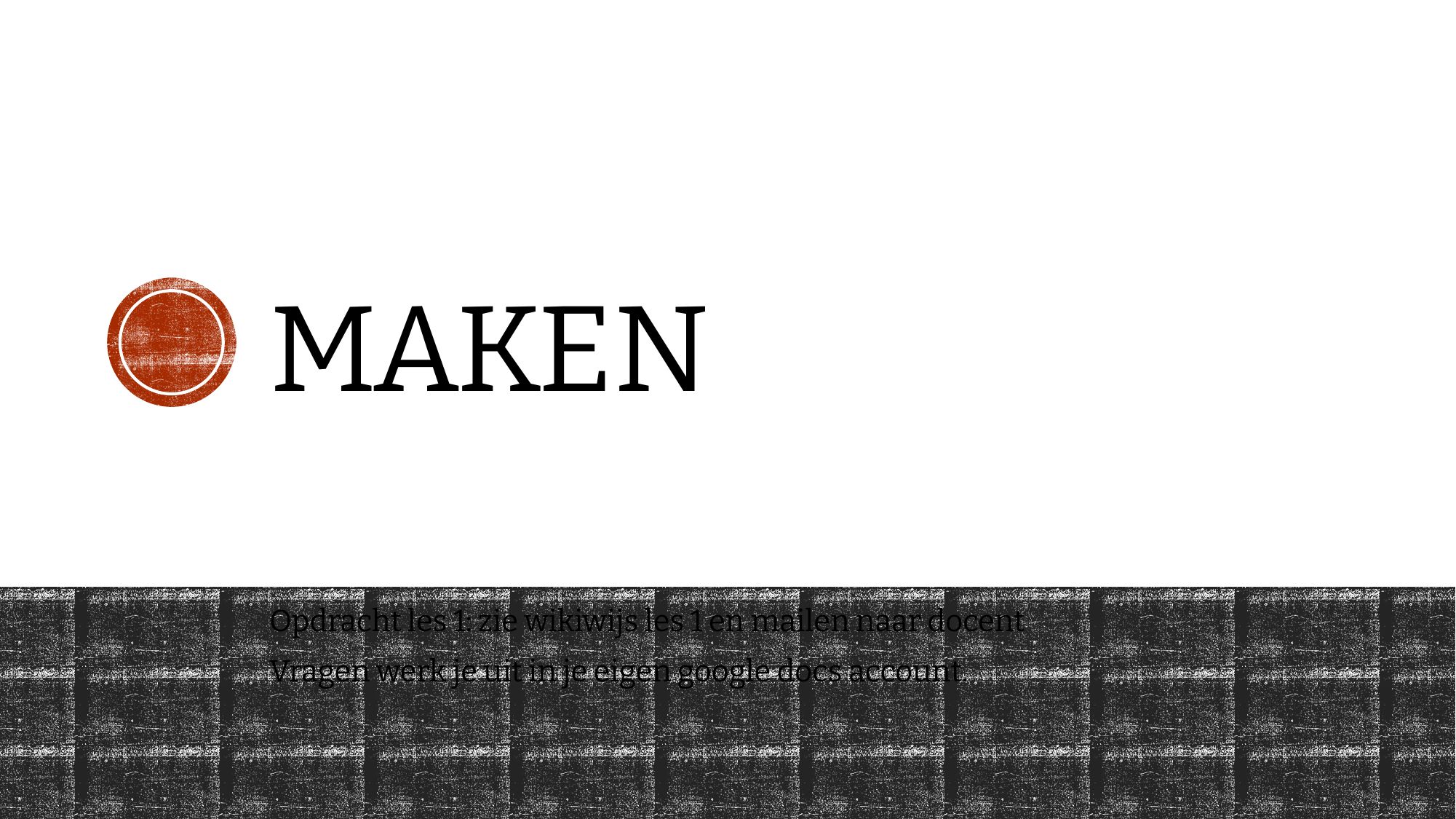

# Maken
Opdracht les 1: zie wikiwijs les 1 en mailen naar docent
Vragen werk je uit in je eigen google docs account.